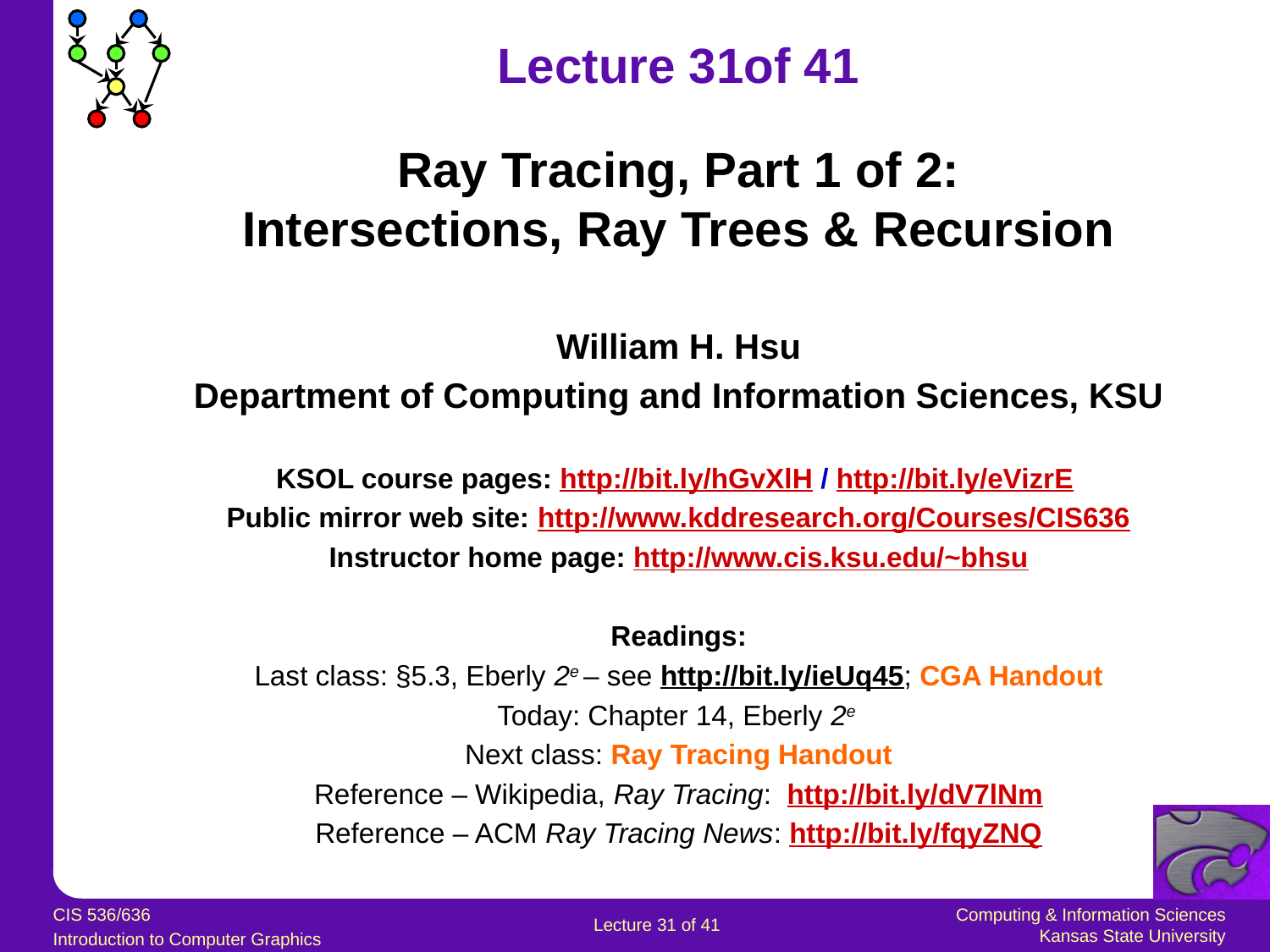

Lecture 31of 41
Ray Tracing, Part 1 of 2:
Intersections, Ray Trees & Recursion
William H. Hsu
Department of Computing and Information Sciences, KSU

KSOL course pages: http://bit.ly/hGvXlH / http://bit.ly/eVizrE
Public mirror web site: http://www.kddresearch.org/Courses/CIS636
Instructor home page: http://www.cis.ksu.edu/~bhsu

Readings:
Last class: §5.3, Eberly 2e – see http://bit.ly/ieUq45; CGA Handout
Today: Chapter 14, Eberly 2e
Next class: Ray Tracing Handout
Reference – Wikipedia, Ray Tracing:  http://bit.ly/dV7lNm
Reference – ACM Ray Tracing News: http://bit.ly/fqyZNQ